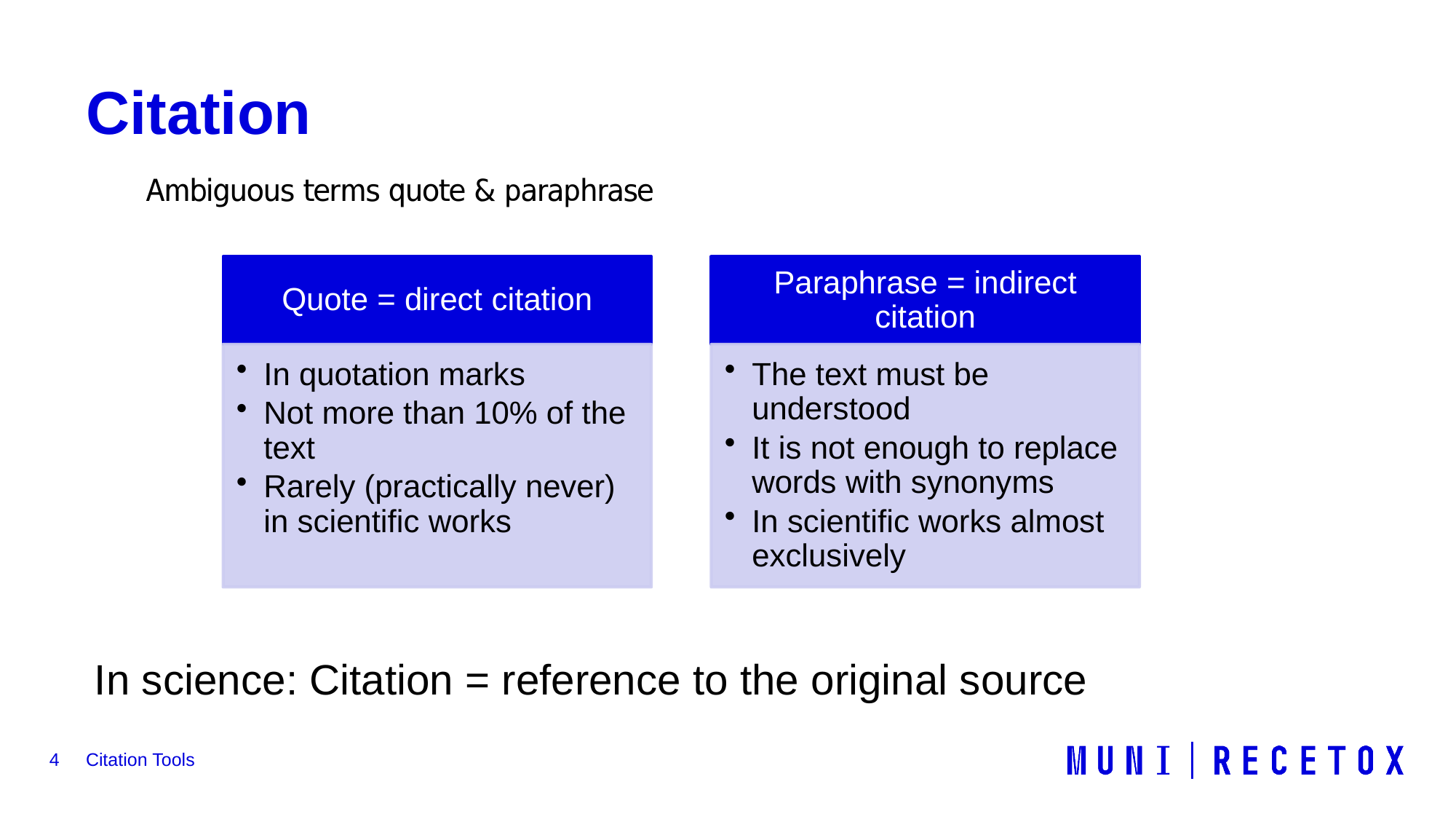

# Citation
Ambiguous terms quote & paraphrase

Quote = direct citation
In quotation marks
Not more than 10% of the text
Rarely (practically never) in scientific works
Paraphrase = indirect citation
The text must be understood
It is not enough to replace words with synonyms
In scientific works almost exclusively
In science: Citation = reference to the original source
4
Citation Tools